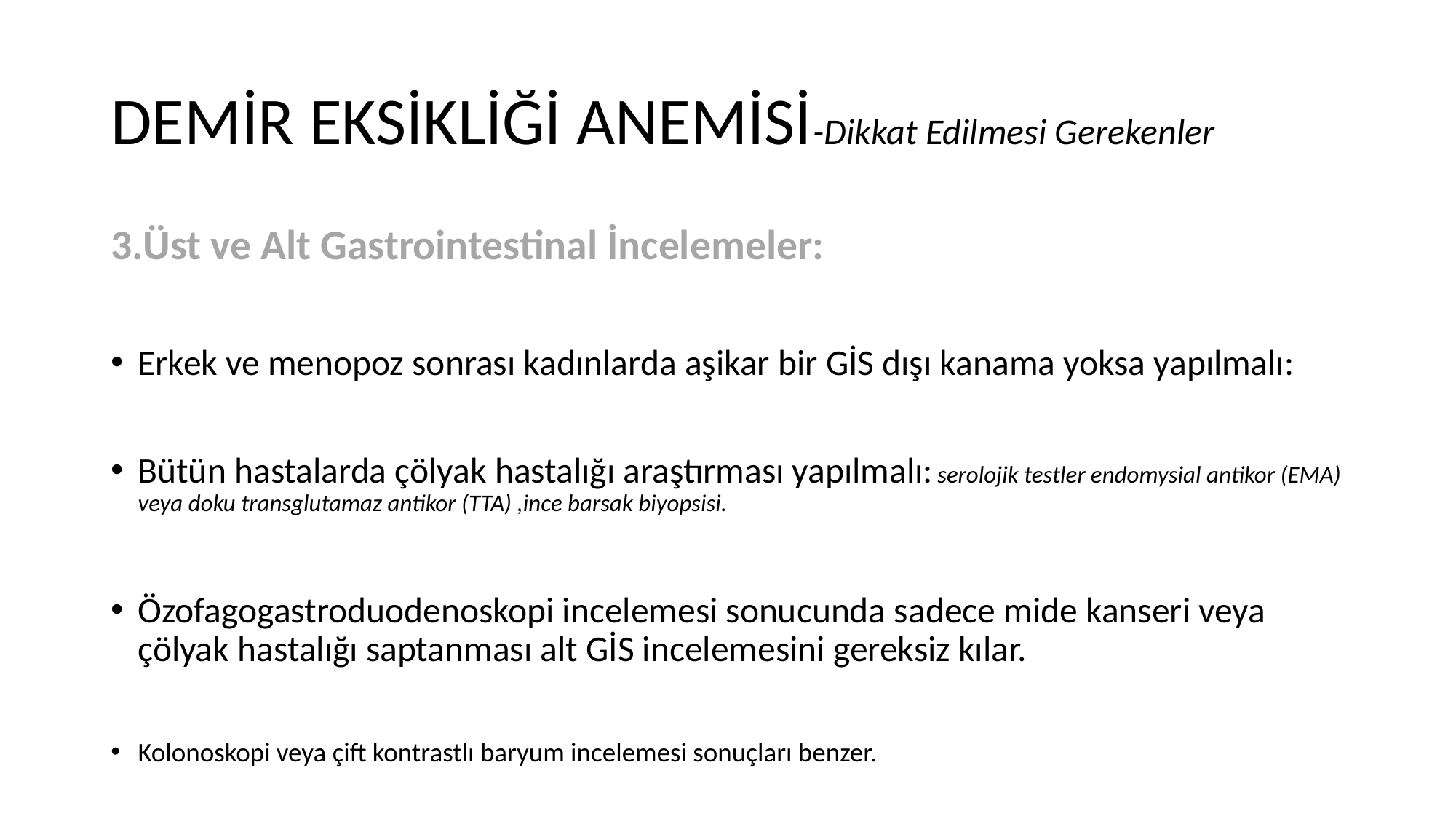

# DEMİR EKSİKLİĞİ ANEMİSİ-Dikkat Edilmesi Gerekenler
3.Üst ve Alt Gastrointestinal İncelemeler:

Erkek ve menopoz sonrası kadınlarda aşikar bir GİS dışı kanama yoksa yapılmalı:

Bütün hastalarda çölyak hastalığı araştırması yapılmalı: serolojik testler endomysial antikor (EMA) veya doku transglutamaz antikor (TTA) ,ince barsak biyopsisi.

Özofagogastroduodenoskopi incelemesi sonucunda sadece mide kanseri veya çölyak hastalığı saptanması alt GİS incelemesini gereksiz kılar.

Kolonoskopi veya çift kontrastlı baryum incelemesi sonuçları benzer.